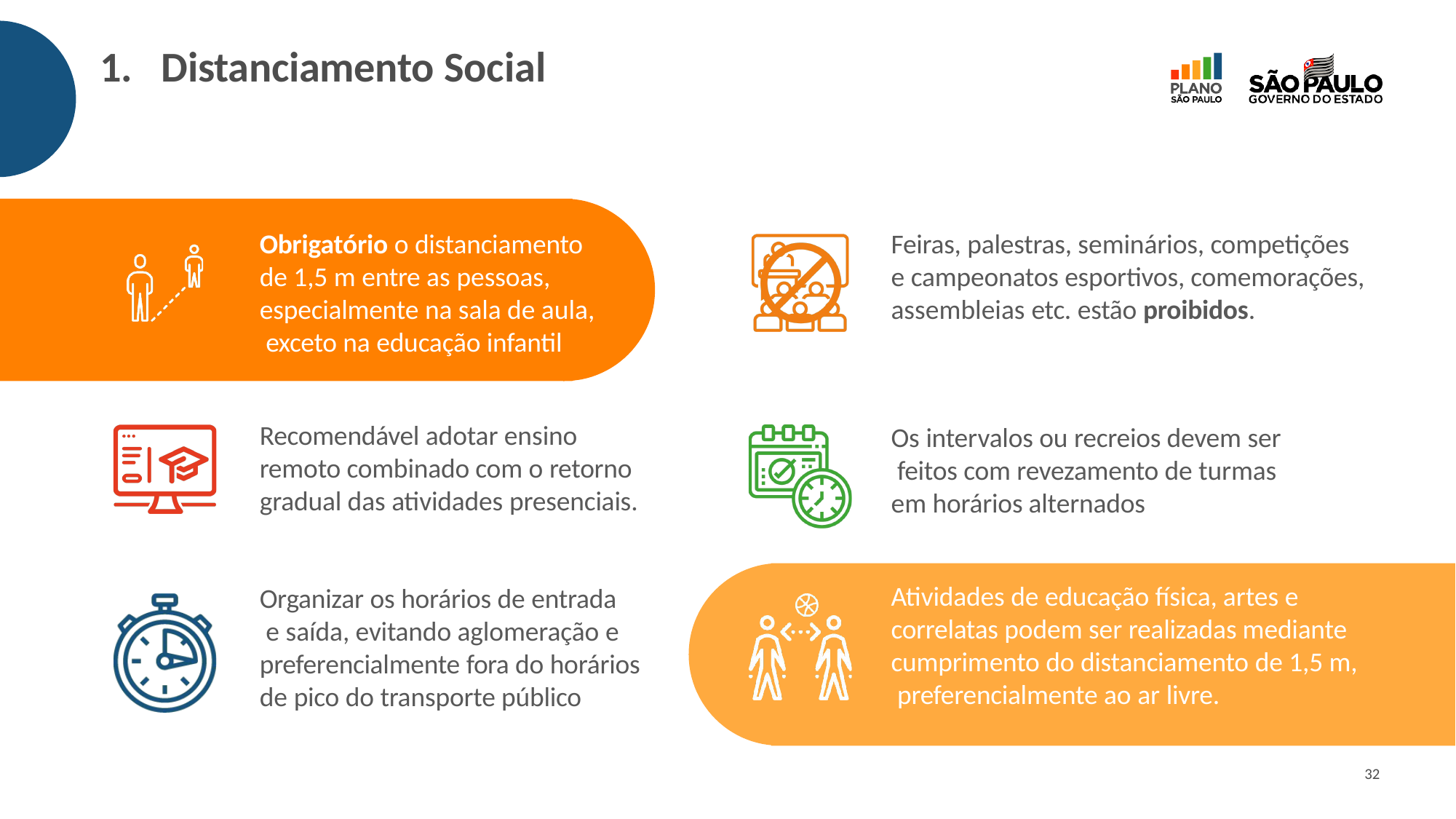

# 1.	Distanciamento Social

Obrigatório o distanciamento  de 1,5 m entre as pessoas,  especialmente na sala de aula,  exceto na educação infantil

Recomendável adotar ensino  remoto combinado com o retorno  gradual das atividades presenciais.

Organizar os horários de entrada  e saída, evitando aglomeração e
preferencialmente fora do horários  de pico do transporte público
Feiras, palestras, seminários, competições  e campeonatos esportivos, comemorações,  assembleias etc. estão proibidos.

Os intervalos ou recreios devem ser  feitos com revezamento de turmas  em horários alternados

Atividades de educação física, artes e  correlatas podem ser realizadas mediante  cumprimento do distanciamento de 1,5 m,  preferencialmente ao ar livre.

32